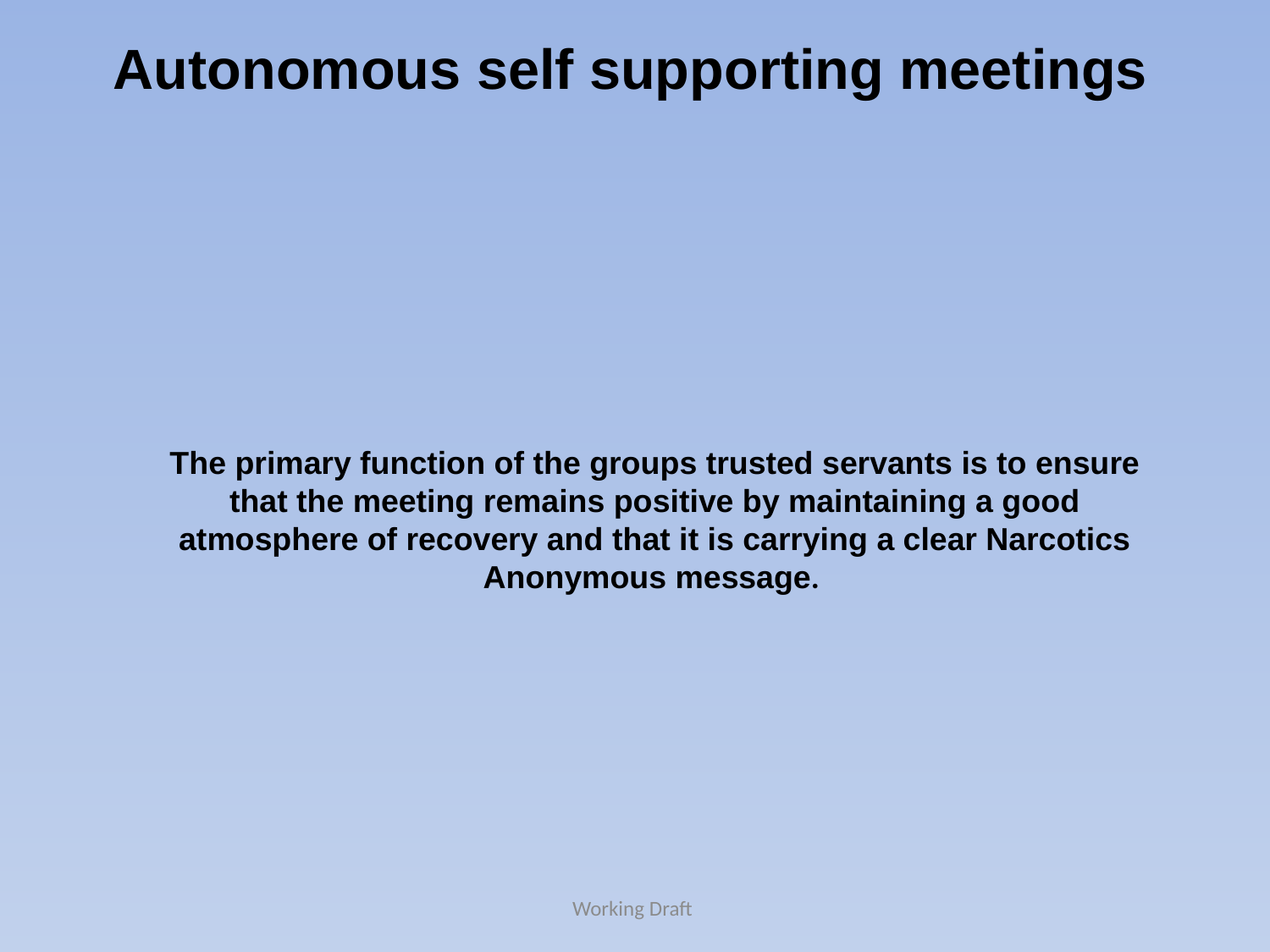

Autonomous self supporting meetings
The primary function of the groups trusted servants is to ensure that the meeting remains positive by maintaining a good atmosphere of recovery and that it is carrying a clear Narcotics Anonymous message.
Working Draft